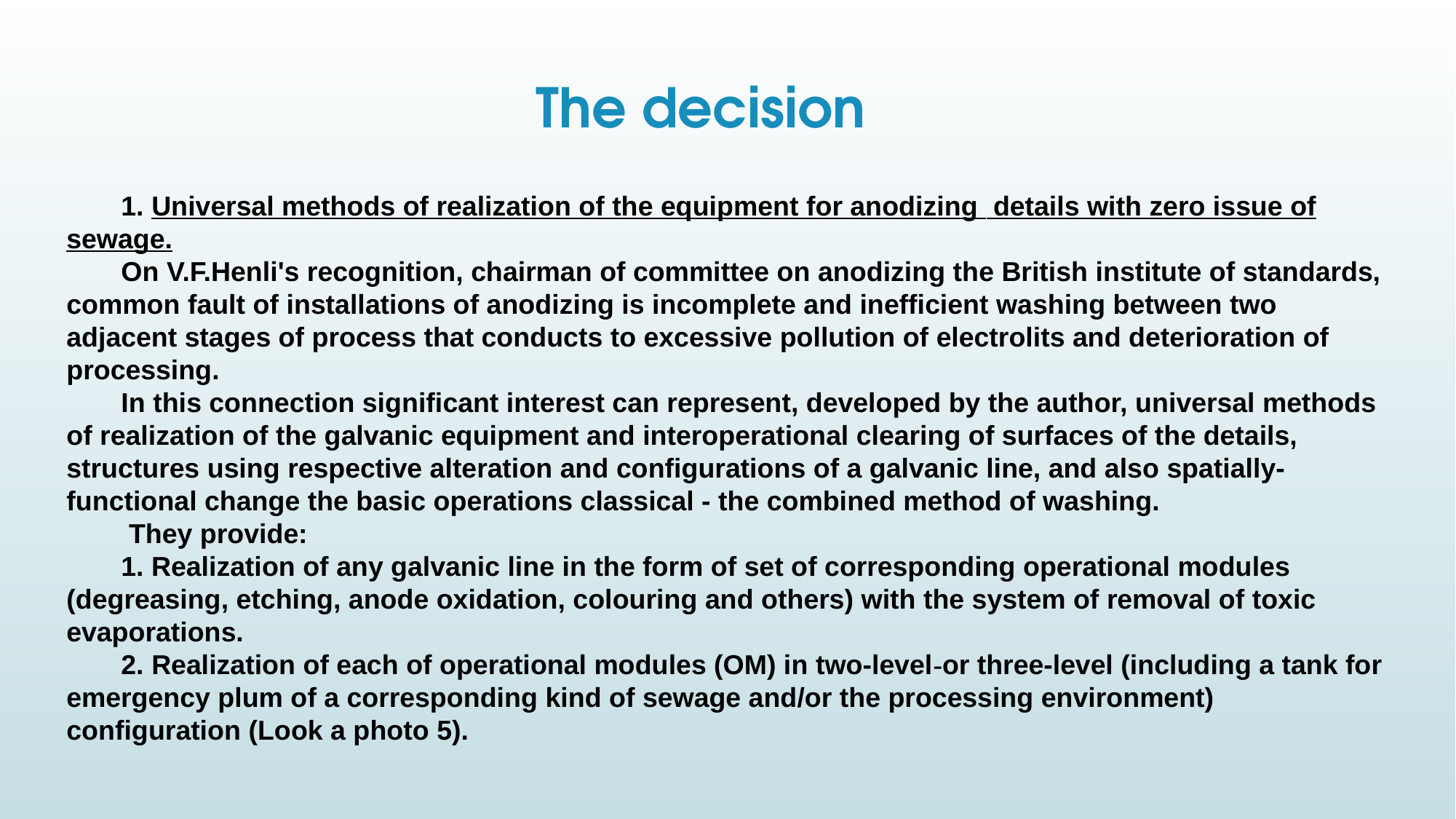

# The decision
1. Universal methods of realization of the equipment for anodizing  details with zero issue of sewage.
On V.F.Henli's recognition, chairman of committee on anodizing the British institute of standards, common fault of installations of anodizing is incomplete and inefficient washing between two adjacent stages of process that conducts to excessive pollution of electrolits and deterioration of processing.
In this connection significant interest can represent, developed by the author, universal methods of realization of the galvanic equipment and interoperational clearing of surfaces of the details, structures using respective alteration and configurations of a galvanic line, and also spatially-functional change the basic operations classical - the combined method of washing.
 They provide:
1. Realization of any galvanic line in the form of set of corresponding operational modules (degreasing, etching, anode oxidation, colouring and others) with the system of removal of toxic evaporations.
2. Realization of each of operational modules (OM) in two-level-or three-level (including a tank for emergency plum of a corresponding kind of sewage and/or the processing environment) configuration (Look a photo 5).